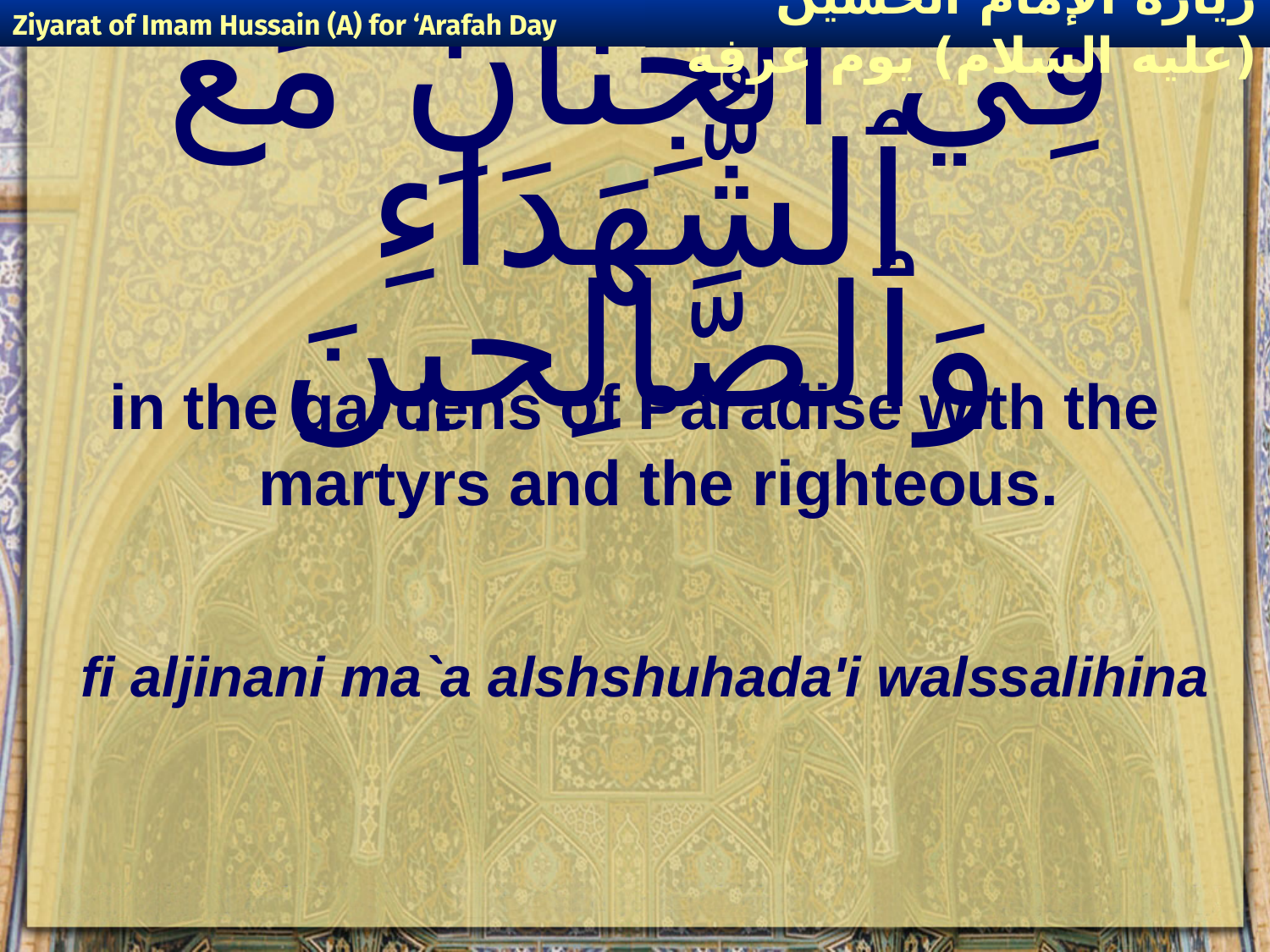

Ziyarat of Imam Hussain (A) for ‘Arafah Day
زيارة الإمام الحسين (عليه السلام) يوم عرفة
# فِي ٱلْجِنَانِ مَعَ ٱلشُّهَدَاءِ وَٱلصَّالِحينَ
in the gardens of Paradise with the martyrs and the righteous.
fi aljinani ma`a alshshuhada'i walssalihina